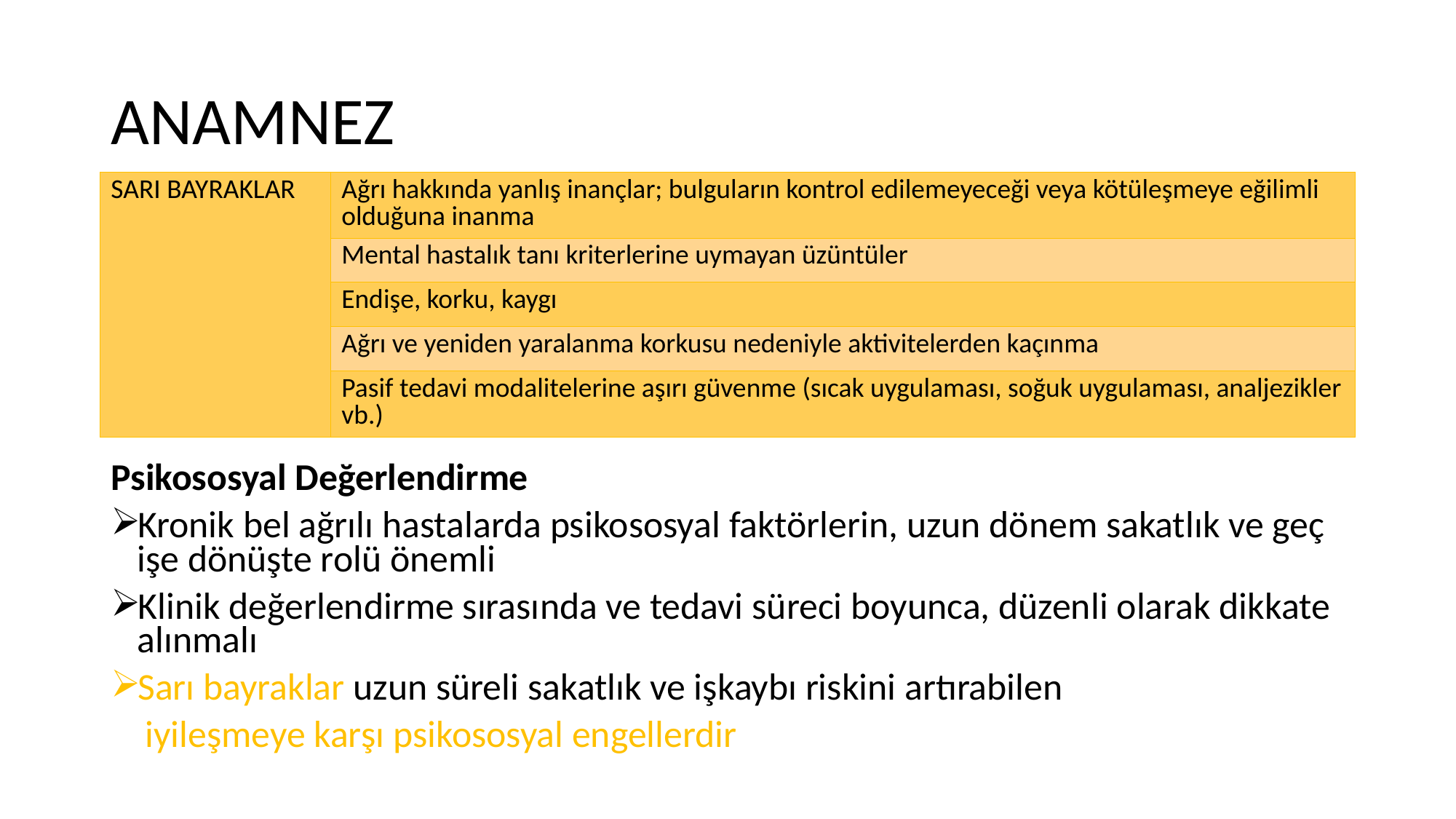

# ANAMNEZ
| SARI BAYRAKLAR | Ağrı hakkında yanlış inançlar; bulguların kontrol edilemeyeceği veya kötüleşmeye eğilimli olduğuna inanma |
| --- | --- |
|  | Mental hastalık tanı kriterlerine uymayan üzüntüler |
|  | Endişe, korku, kaygı |
|  | Ağrı ve yeniden yaralanma korkusu nedeniyle aktivitelerden kaçınma |
|  | Pasif tedavi modalitelerine aşırı güvenme (sıcak uygulaması, soğuk uygulaması, analjezikler vb.) |

Psikososyal Değerlendirme
Kronik bel ağrılı hastalarda psikososyal faktörlerin, uzun dönem sakatlık ve geç işe dönüşte rolü önemli
Klinik değerlendirme sırasında ve tedavi süreci boyunca, düzenli olarak dikkate alınmalı
Sarı bayraklar uzun süreli sakatlık ve işkaybı riskini artırabilen
    iyileşmeye karşı psikososyal engellerdir